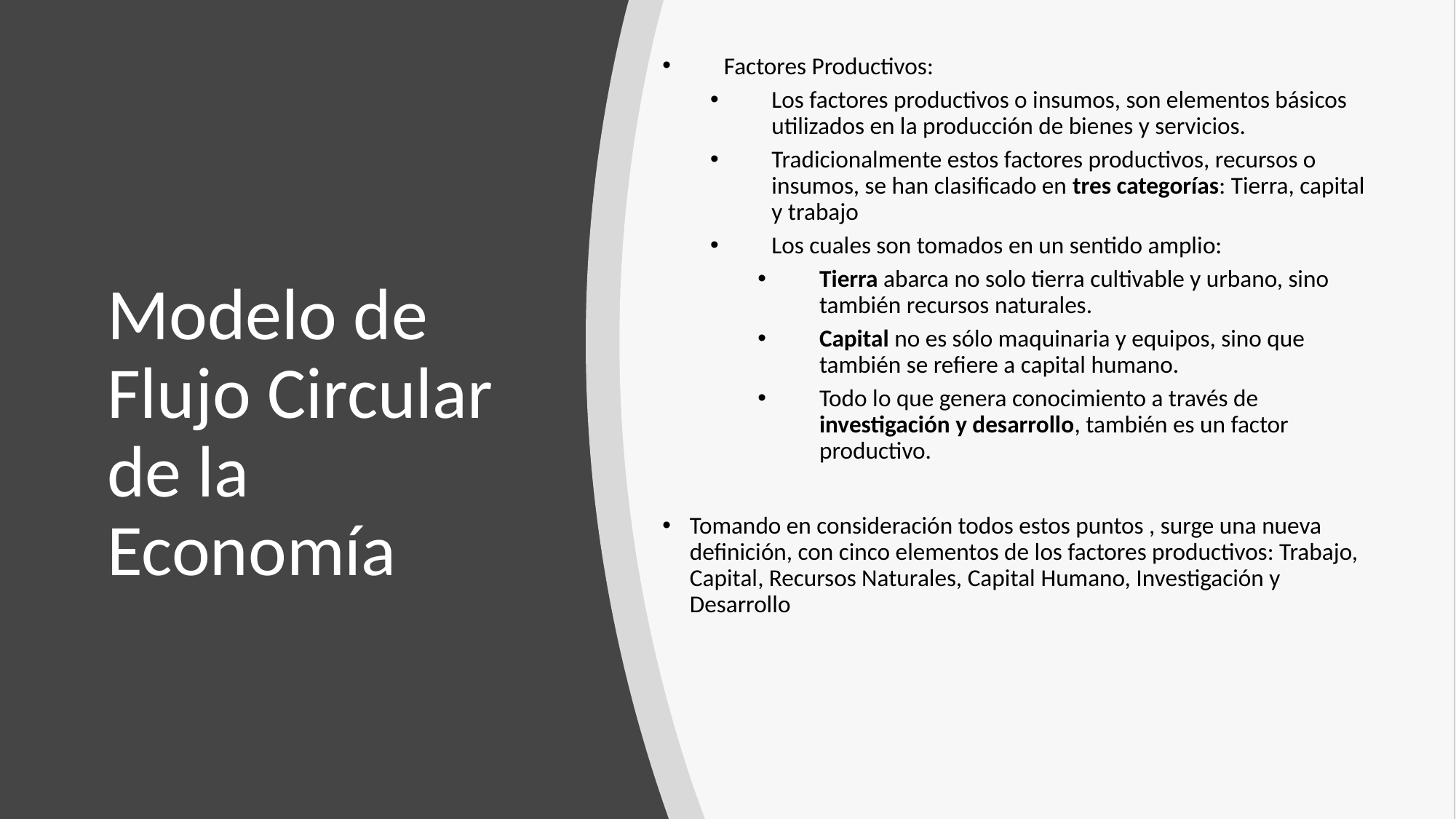

Factores Productivos:
Los factores productivos o insumos, son elementos básicos  utilizados en la producción de bienes y servicios.
Tradicionalmente estos factores productivos, recursos o insumos, se han clasificado en tres categorías: Tierra, capital y trabajo
Los cuales son tomados en un sentido amplio:
Tierra abarca no solo tierra cultivable y urbano, sino también recursos naturales.
Capital no es sólo maquinaria y equipos, sino que también se refiere a capital humano.
Todo lo que genera conocimiento a través de investigación y desarrollo, también es un factor productivo.

Tomando en consideración todos estos puntos , surge una nueva definición, con cinco elementos de los factores productivos: Trabajo, Capital, Recursos Naturales, Capital Humano, Investigación y Desarrollo

# Modelo de Flujo Circular de la Economía